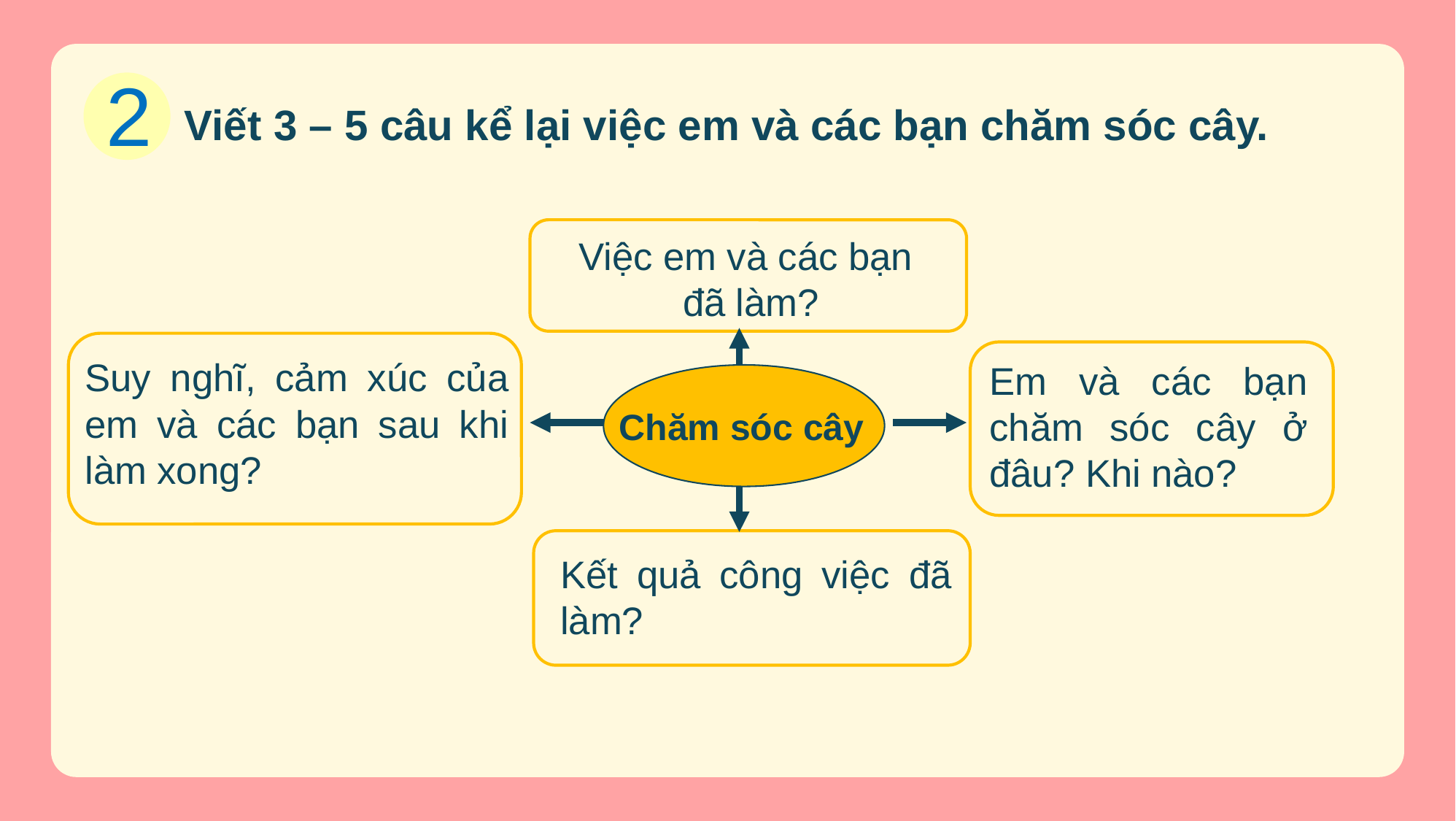

2
Viết 3 – 5 câu kể lại việc em và các bạn chăm sóc cây.

Việc em và các bạn
đã làm?

Chăm sóc cây

Suy nghĩ, cảm xúc của em và các bạn sau khi làm xong?
Em và các bạn chăm sóc cây ở đâu? Khi nào?

Kết quả công việc đã làm?